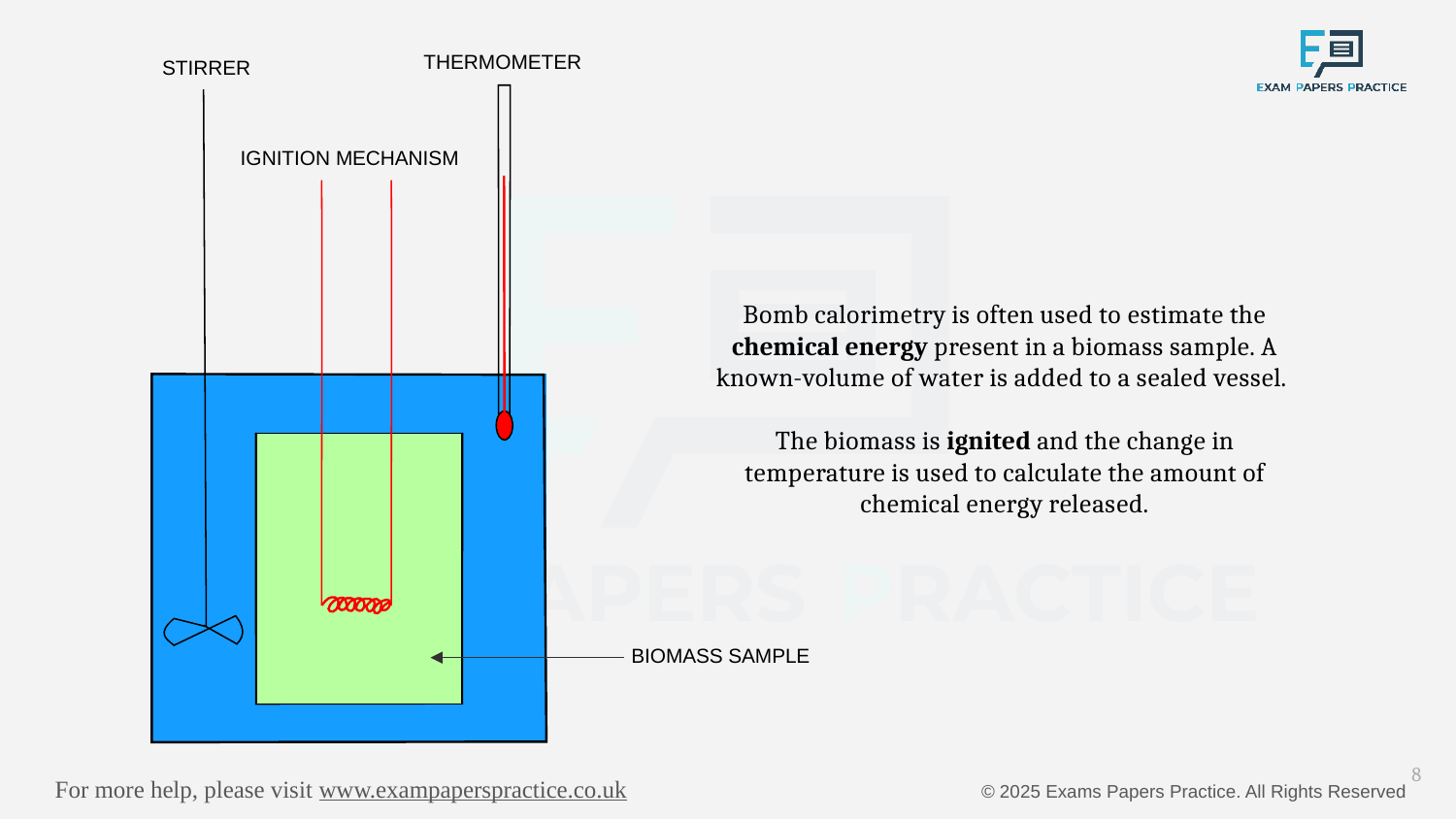

THERMOMETER
STIRRER

IGNITION MECHANISM
BIOMASS SAMPLE
Bomb calorimetry is often used to estimate the chemical energy present in a biomass sample. A known-volume of water is added to a sealed vessel.

The biomass is ignited and the change in temperature is used to calculate the amount of chemical energy released.
8